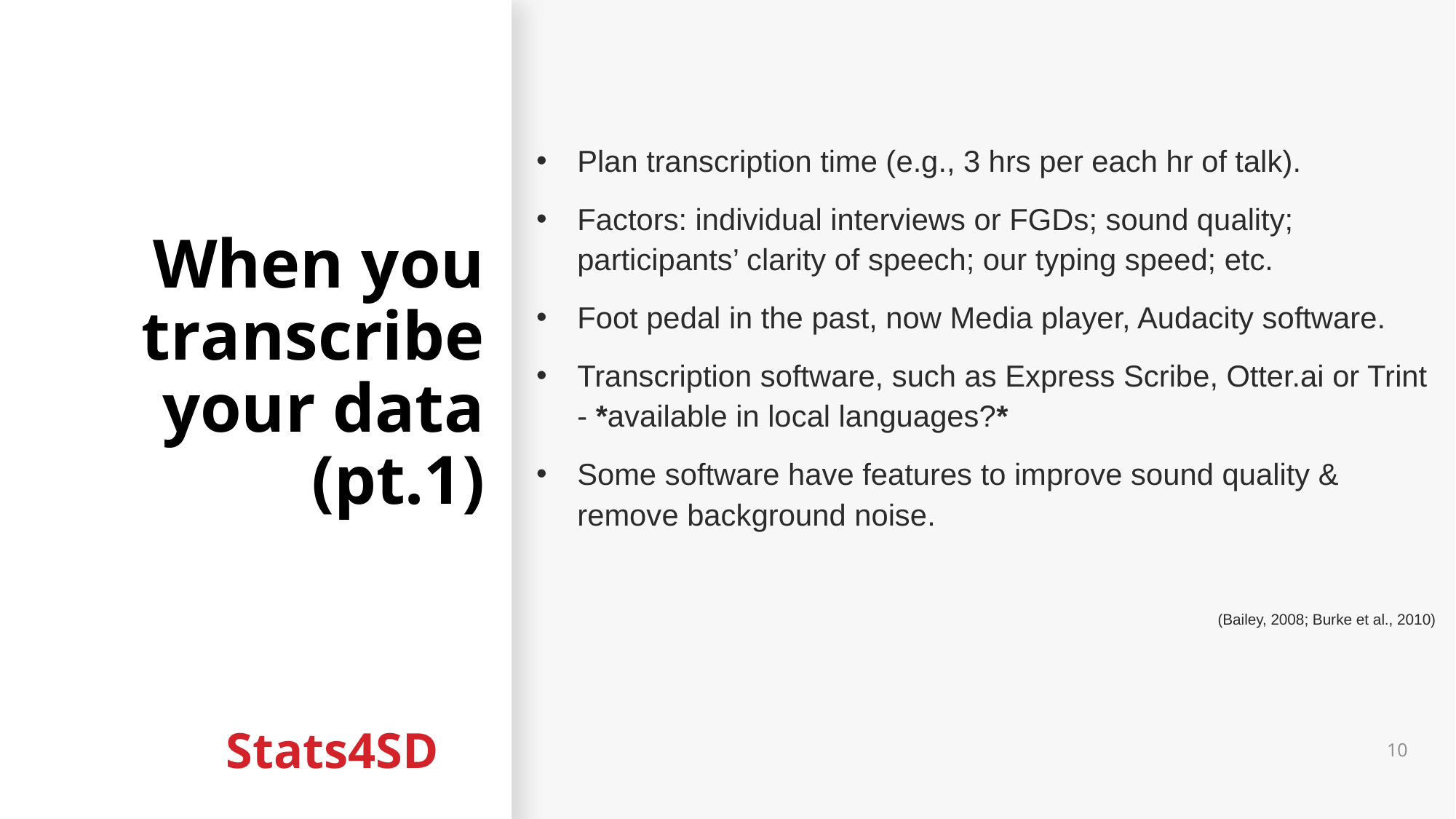

Plan transcription time (e.g., 3 hrs per each hr of talk).
Factors: individual interviews or FGDs; sound quality; participants’ clarity of speech; our typing speed; etc.
Foot pedal in the past, now Media player, Audacity software.
Transcription software, such as Express Scribe, Otter.ai or Trint - *available in local languages?*
Some software have features to improve sound quality & remove background noise.

(Bailey, 2008; Burke et al., 2010)
# When you transcribe your data (pt.1)
10